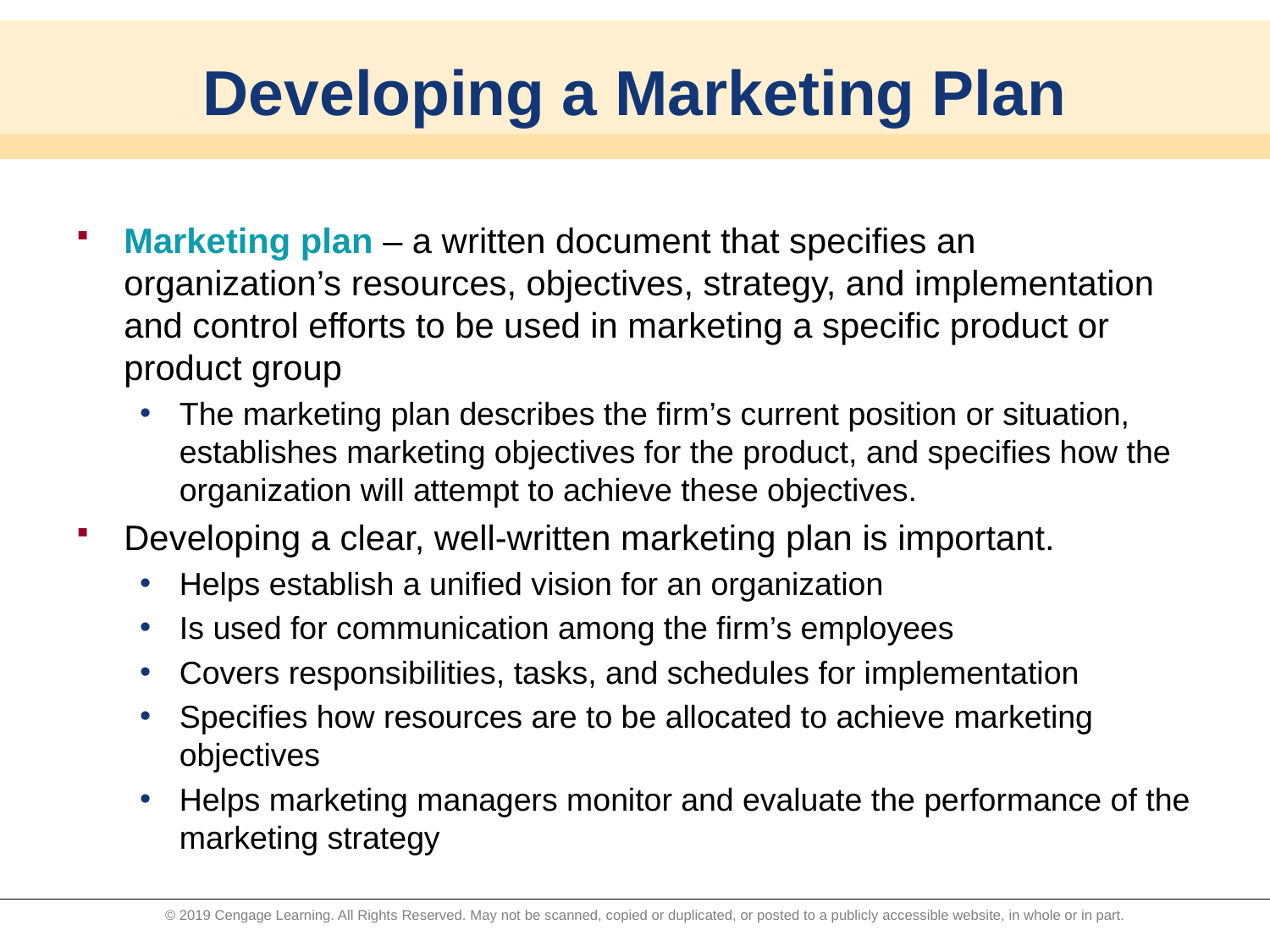

# Developing a Marketing Plan
Marketing plan – a written document that specifies an organization’s resources, objectives, strategy, and implementation and control efforts to be used in marketing a specific product or product group
The marketing plan describes the firm’s current position or situation, establishes marketing objectives for the product, and specifies how the organization will attempt to achieve these objectives.
Developing a clear, well-written marketing plan is important.
Helps establish a unified vision for an organization
Is used for communication among the firm’s employees
Covers responsibilities, tasks, and schedules for implementation
Specifies how resources are to be allocated to achieve marketing objectives
Helps marketing managers monitor and evaluate the performance of the marketing strategy